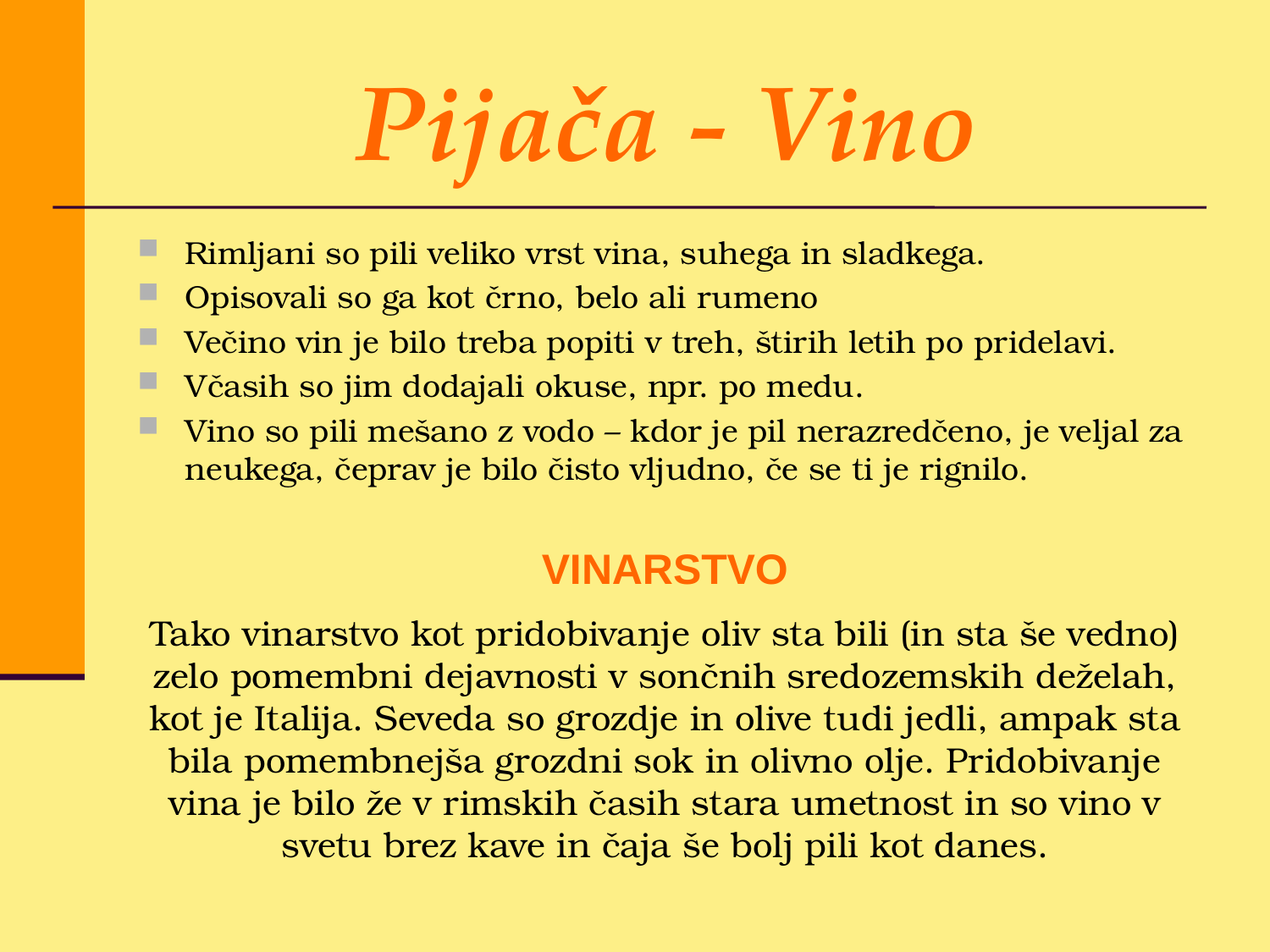

# Pijača - Vino
Rimljani so pili veliko vrst vina, suhega in sladkega.
Opisovali so ga kot črno, belo ali rumeno
Večino vin je bilo treba popiti v treh, štirih letih po pridelavi.
Včasih so jim dodajali okuse, npr. po medu.
Vino so pili mešano z vodo – kdor je pil nerazredčeno, je veljal za neukega, čeprav je bilo čisto vljudno, če se ti je rignilo.

VINARSTVO
Tako vinarstvo kot pridobivanje oliv sta bili (in sta še vedno) zelo pomembni dejavnosti v sončnih sredozemskih deželah, kot je Italija. Seveda so grozdje in olive tudi jedli, ampak sta bila pomembnejša grozdni sok in olivno olje. Pridobivanje vina je bilo že v rimskih časih stara umetnost in so vino v svetu brez kave in čaja še bolj pili kot danes.